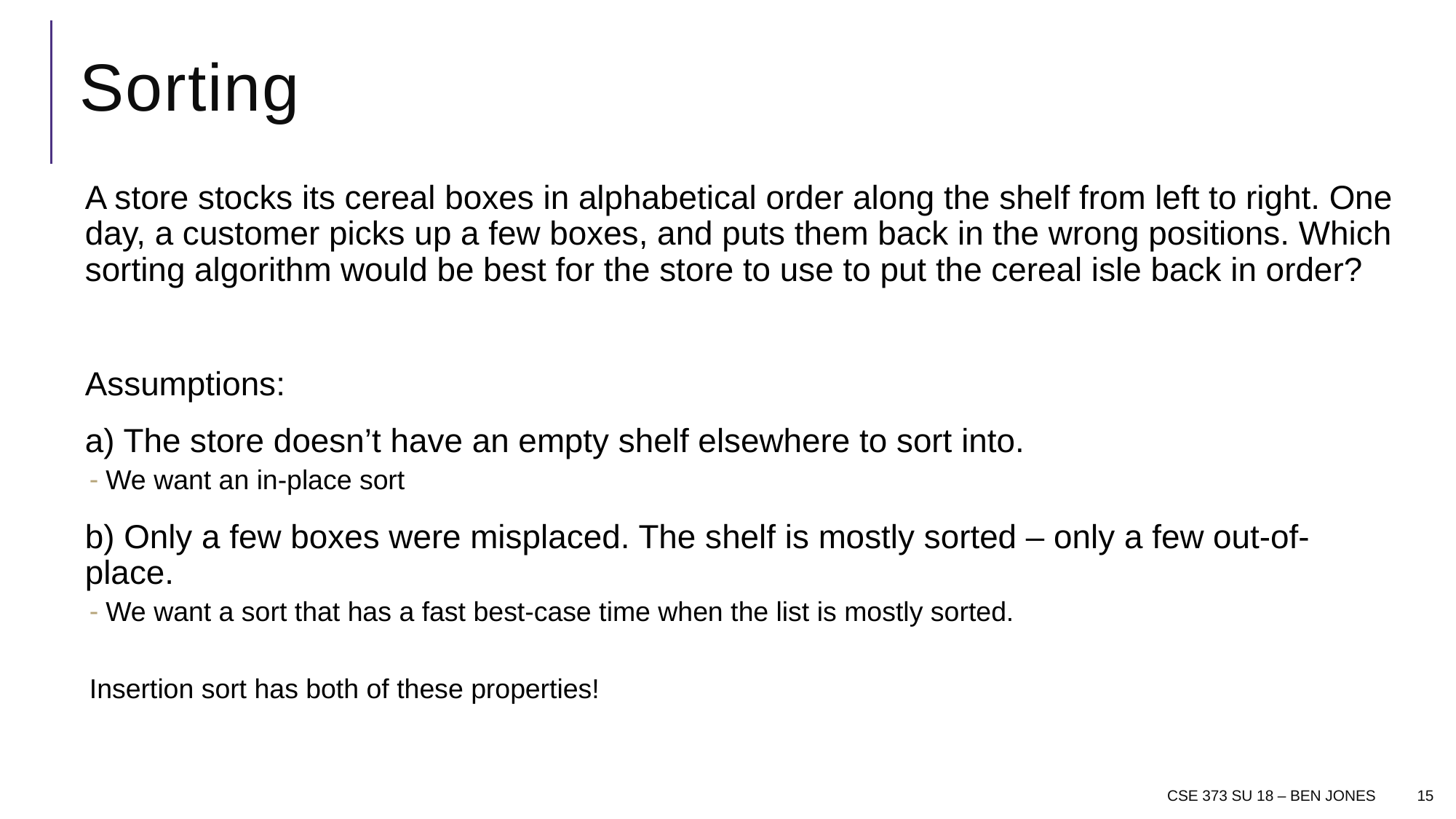

# Sorting
A store stocks its cereal boxes in alphabetical order along the shelf from left to right. One day, a customer picks up a few boxes, and puts them back in the wrong positions. Which sorting algorithm would be best for the store to use to put the cereal isle back in order?

Assumptions:
a) The store doesn’t have an empty shelf elsewhere to sort into.
We want an in-place sort
b) Only a few boxes were misplaced. The shelf is mostly sorted – only a few out-of-place.
We want a sort that has a fast best-case time when the list is mostly sorted.

Insertion sort has both of these properties!
CSE 373 Su 18 – Ben jones
15